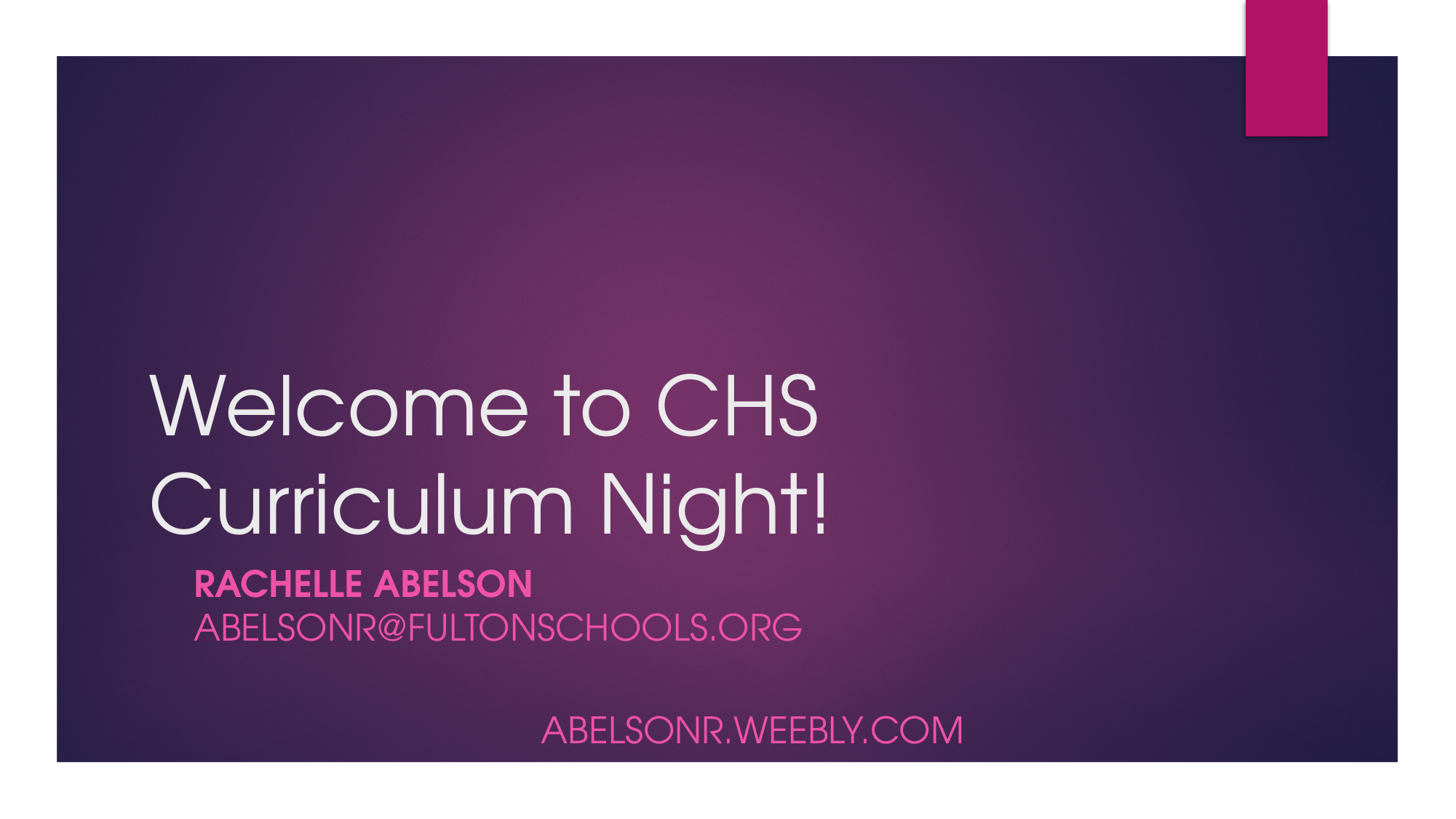

# Welcome to CHS Curriculum Night!
Rachelle Abelson				abelsonr@fultonschools.org
													  Abelsonr.weebly.com